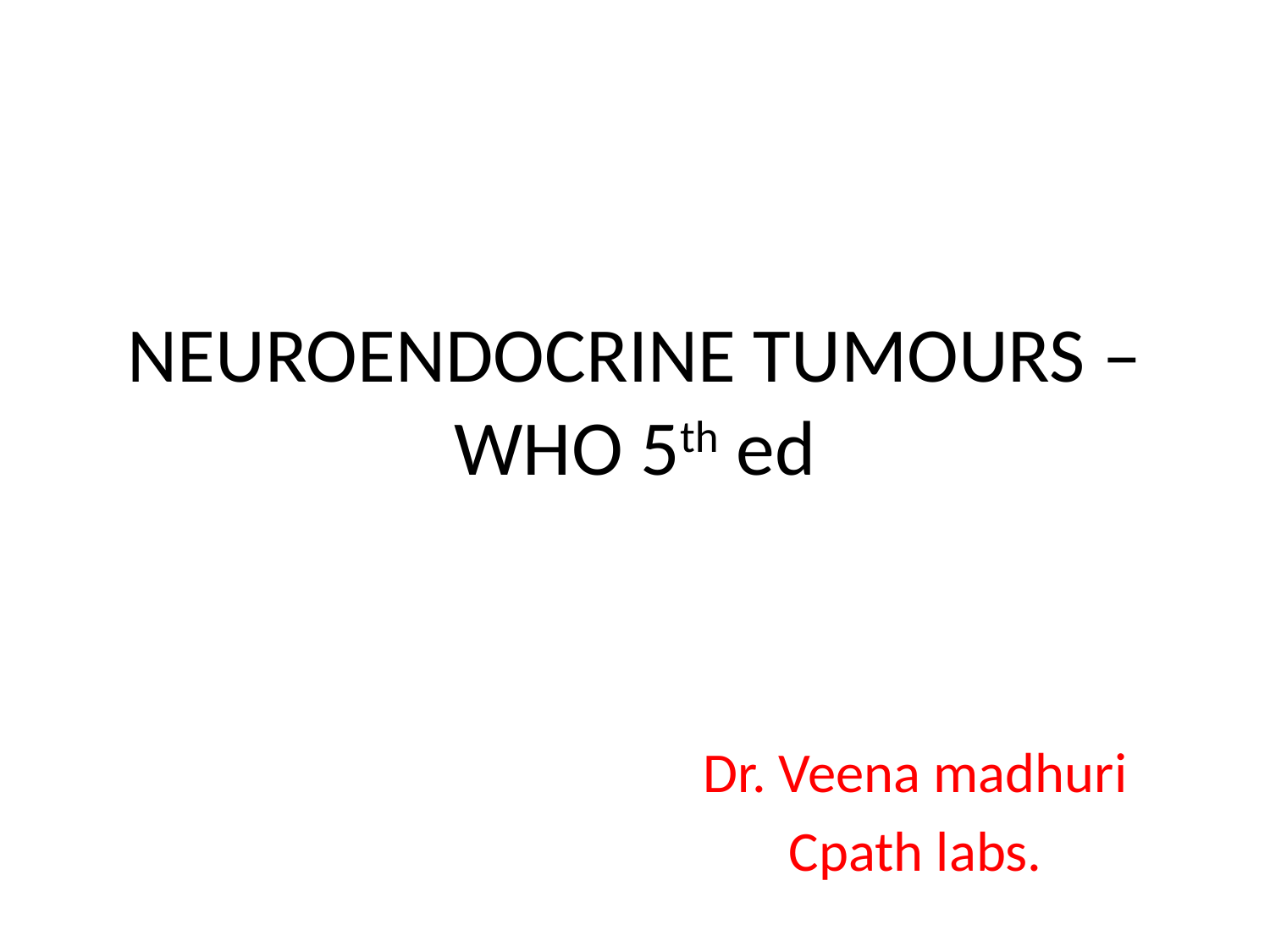

# NEUROENDOCRINE TUMOURS – WHO 5th ed
Dr. Veena madhuri
Cpath labs.